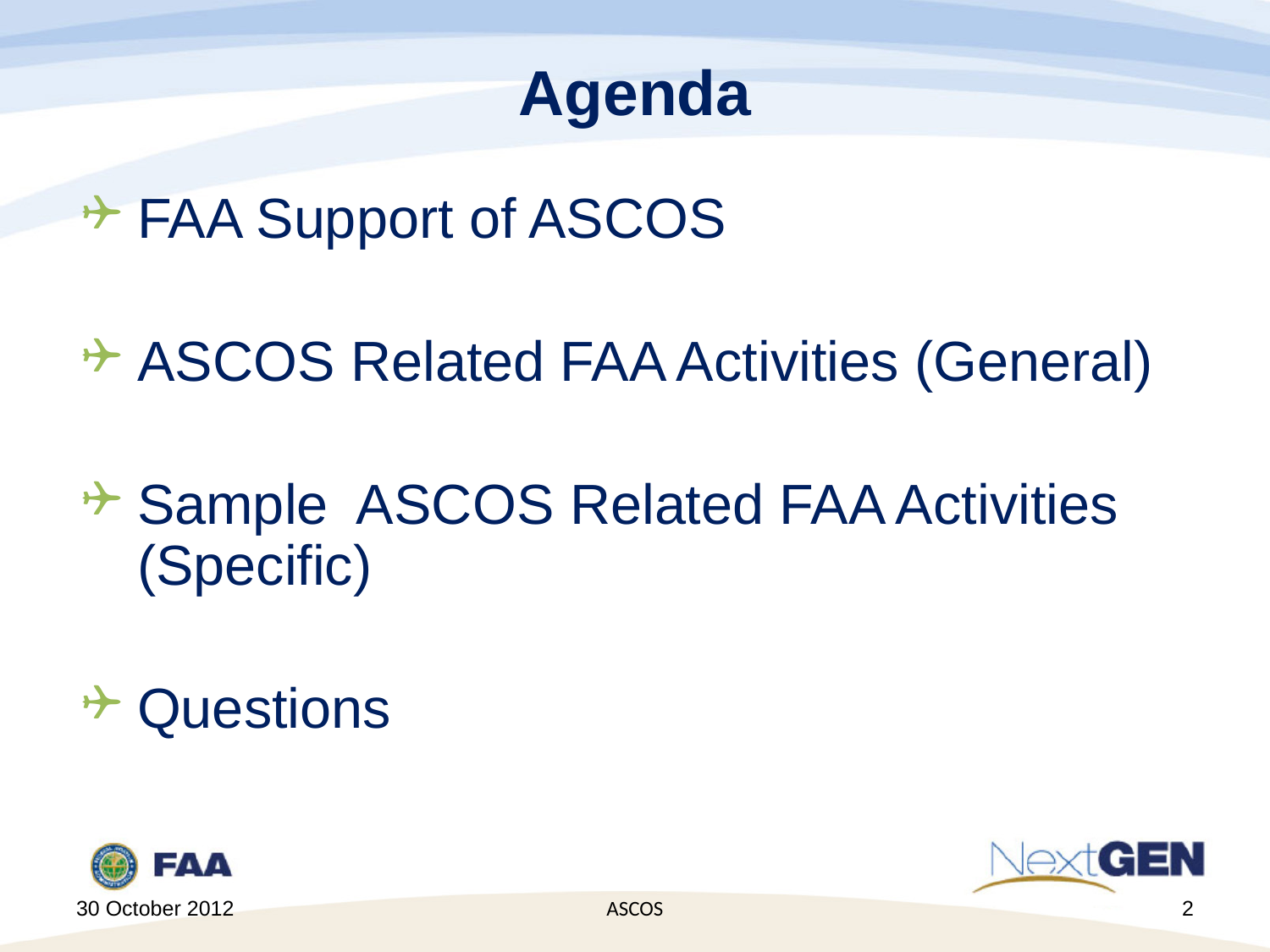

# Agenda
FAA Support of ASCOS

ASCOS Related FAA Activities (General)

Sample  ASCOS Related FAA Activities (Specific)

Questions
30 October 2012
ASCOS
2